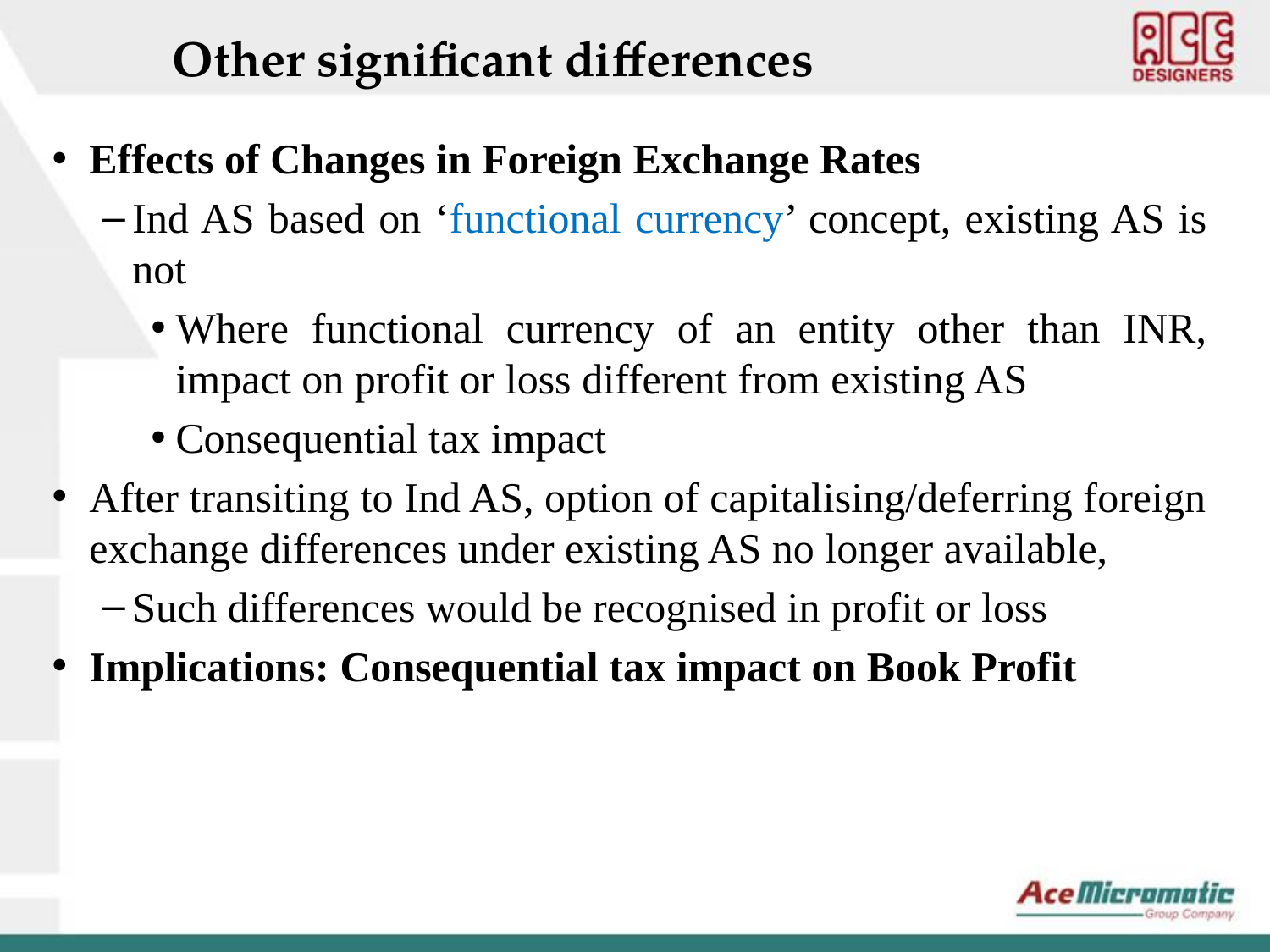

Other significant differences
Effects of Changes in Foreign Exchange Rates
Ind AS based on ‘functional currency’ concept, existing AS is not
Where functional currency of an entity other than INR, impact on profit or loss different from existing AS
Consequential tax impact
After transiting to Ind AS, option of capitalising/deferring foreign exchange differences under existing AS no longer available,
Such differences would be recognised in profit or loss
Implications: Consequential tax impact on Book Profit